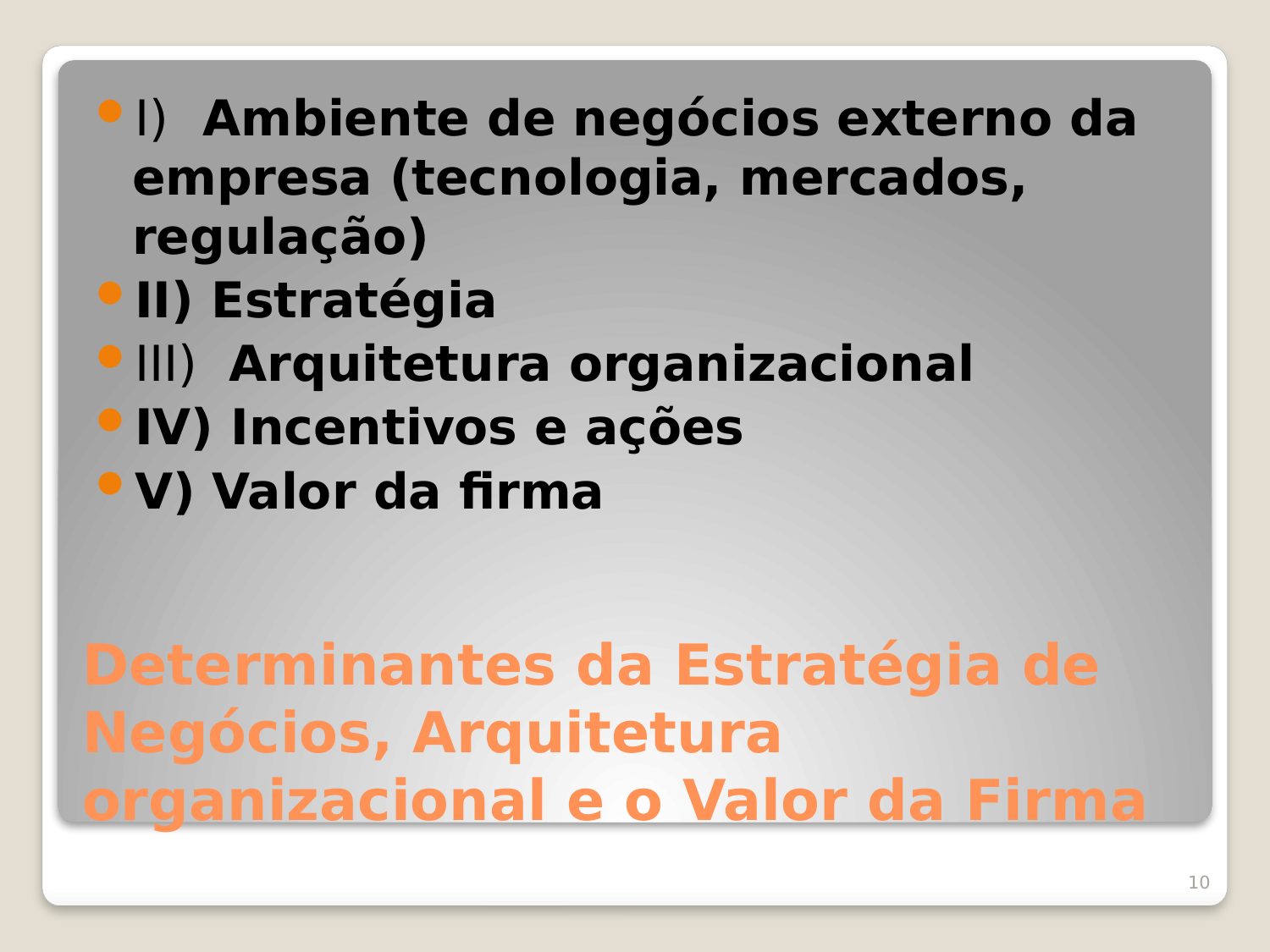

I)  Ambiente de negócios externo da empresa (tecnologia, mercados, regulação)
II) Estratégia
III)  Arquitetura organizacional
IV) Incentivos e ações
V) Valor da firma

# Determinantes da Estratégia de Negócios, Arquitetura organizacional e o Valor da Firma
10